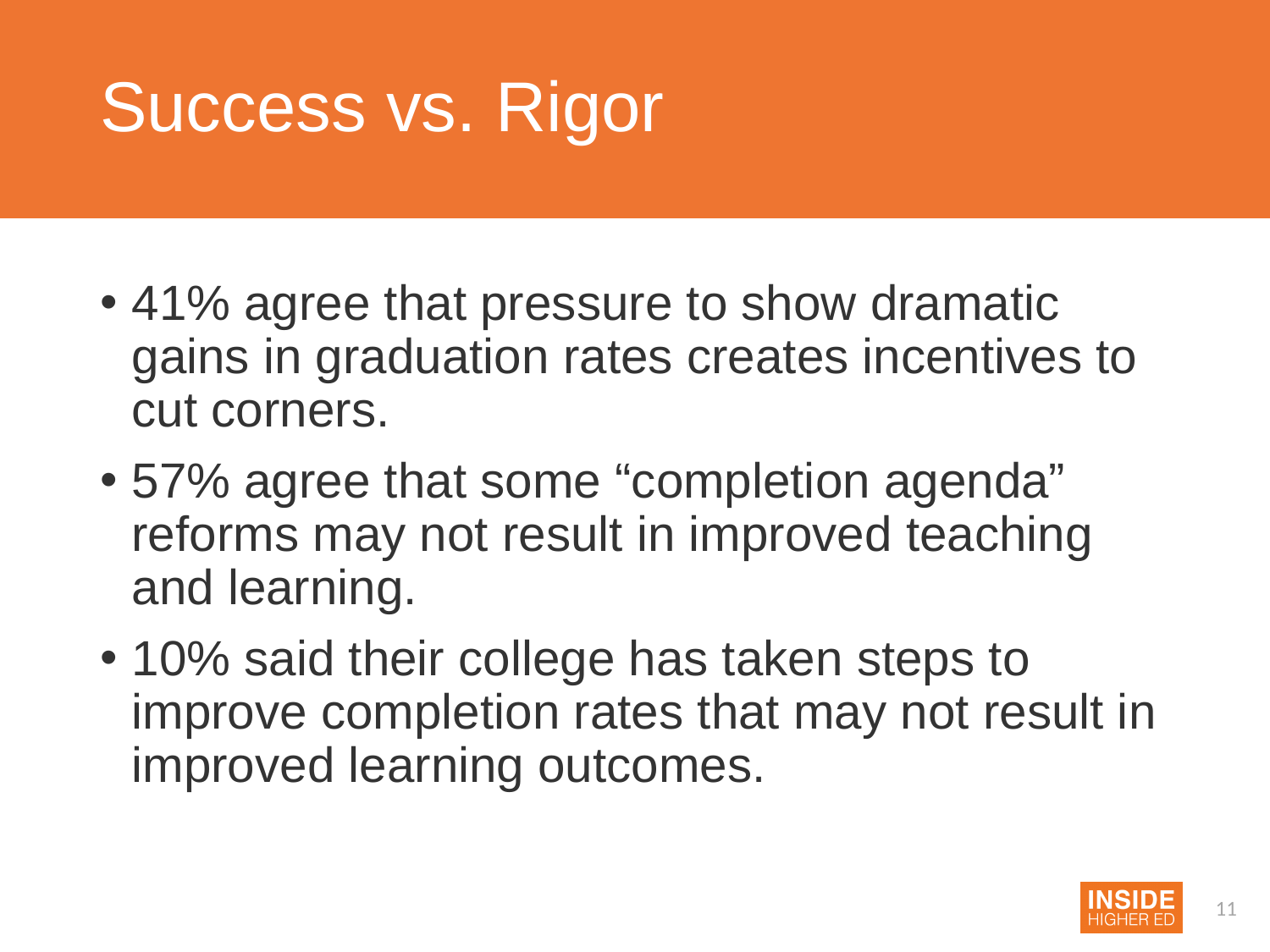

# Success vs. Rigor
41% agree that pressure to show dramatic gains in graduation rates creates incentives to cut corners.
57% agree that some “completion agenda” reforms may not result in improved teaching and learning.
10% said their college has taken steps to improve completion rates that may not result in improved learning outcomes.